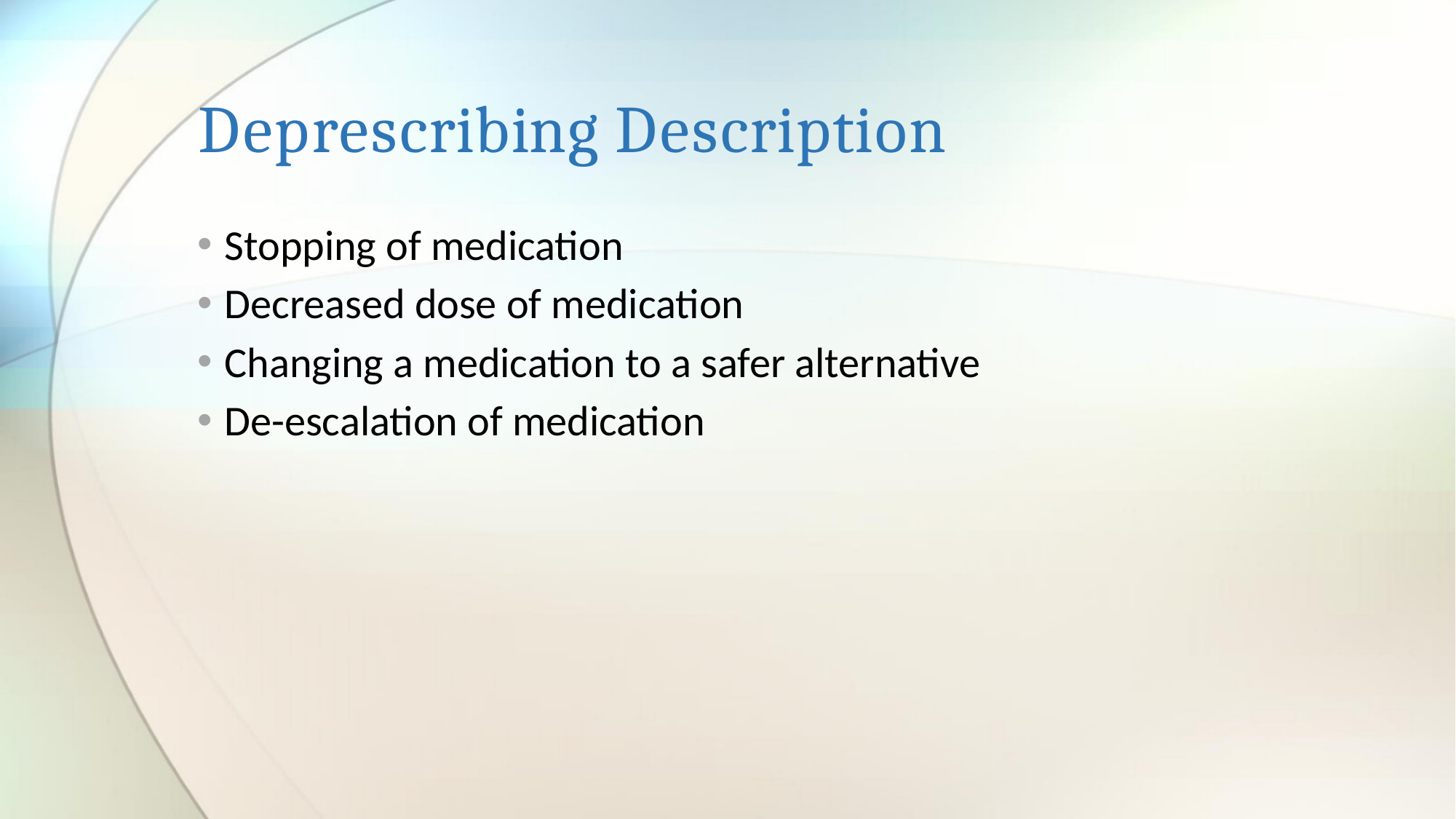

# Deprescribing Description
Stopping of medication
Decreased dose of medication
Changing a medication to a safer alternative
De-escalation of medication